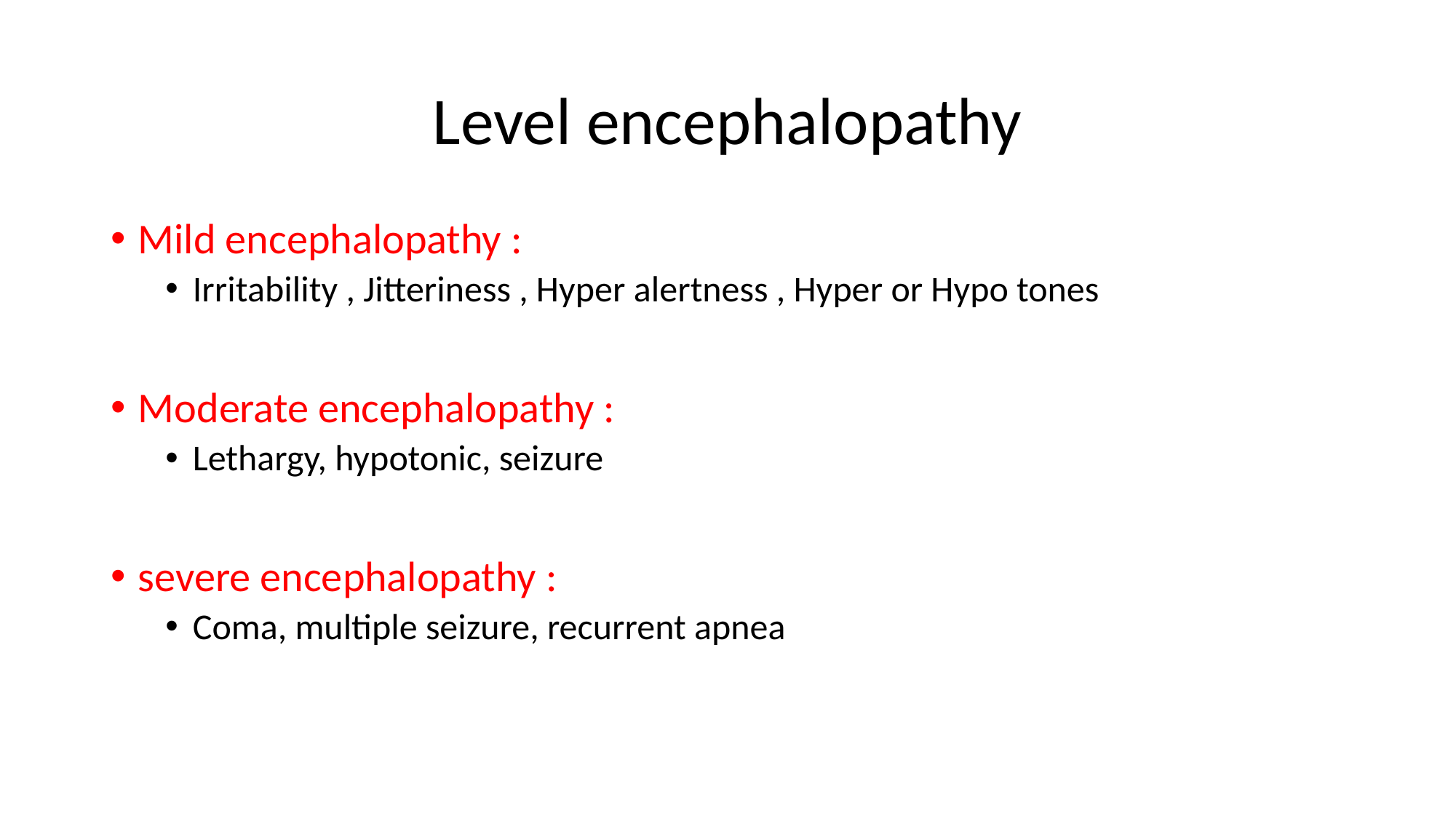

# Level encephalopathy
Mild encephalopathy :
Irritability , Jitteriness , Hyper alertness , Hyper or Hypo tones

Moderate encephalopathy :
Lethargy, hypotonic, seizure

severe encephalopathy :
Coma, multiple seizure, recurrent apnea